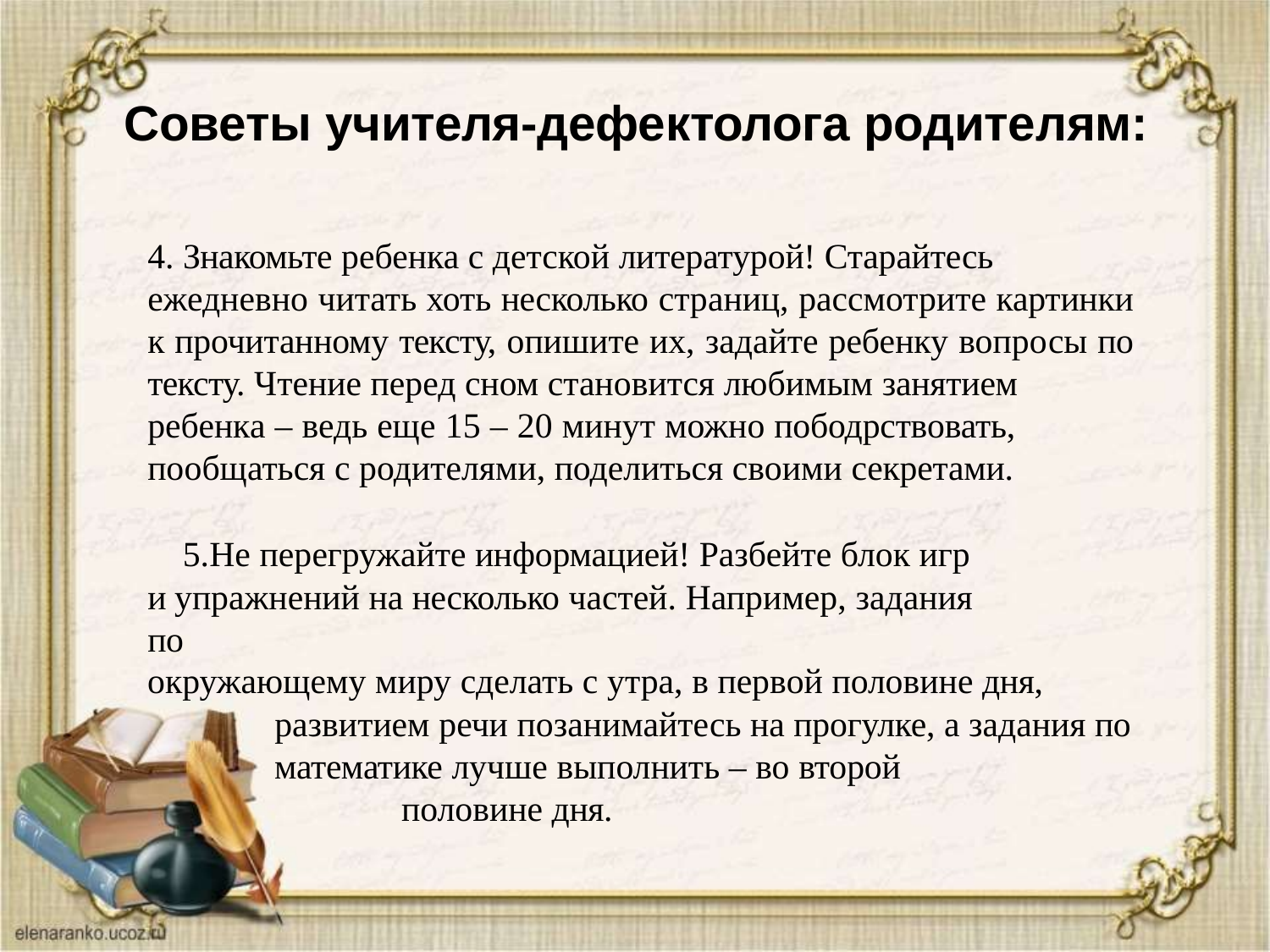

# Советы учителя-дефектолога родителям:
Знакомьте ребенка с детской литературой! Старайтесь
ежедневно читать хоть несколько страниц, рассмотрите картинки к прочитанному тексту, опишите их, задайте ребенку вопросы по тексту. Чтение перед сном становится любимым занятием
ребенка – ведь еще 15 – 20 минут можно пободрствовать, пообщаться с родителями, поделиться своими секретами.

Не перегружайте информацией! Разбейте блок игр и упражнений на несколько частей. Например, задания по
окружающему миру сделать с утра, в первой половине дня, развитием речи позанимайтесь на прогулке, а задания по
математике лучше выполнить – во второй
половине дня.